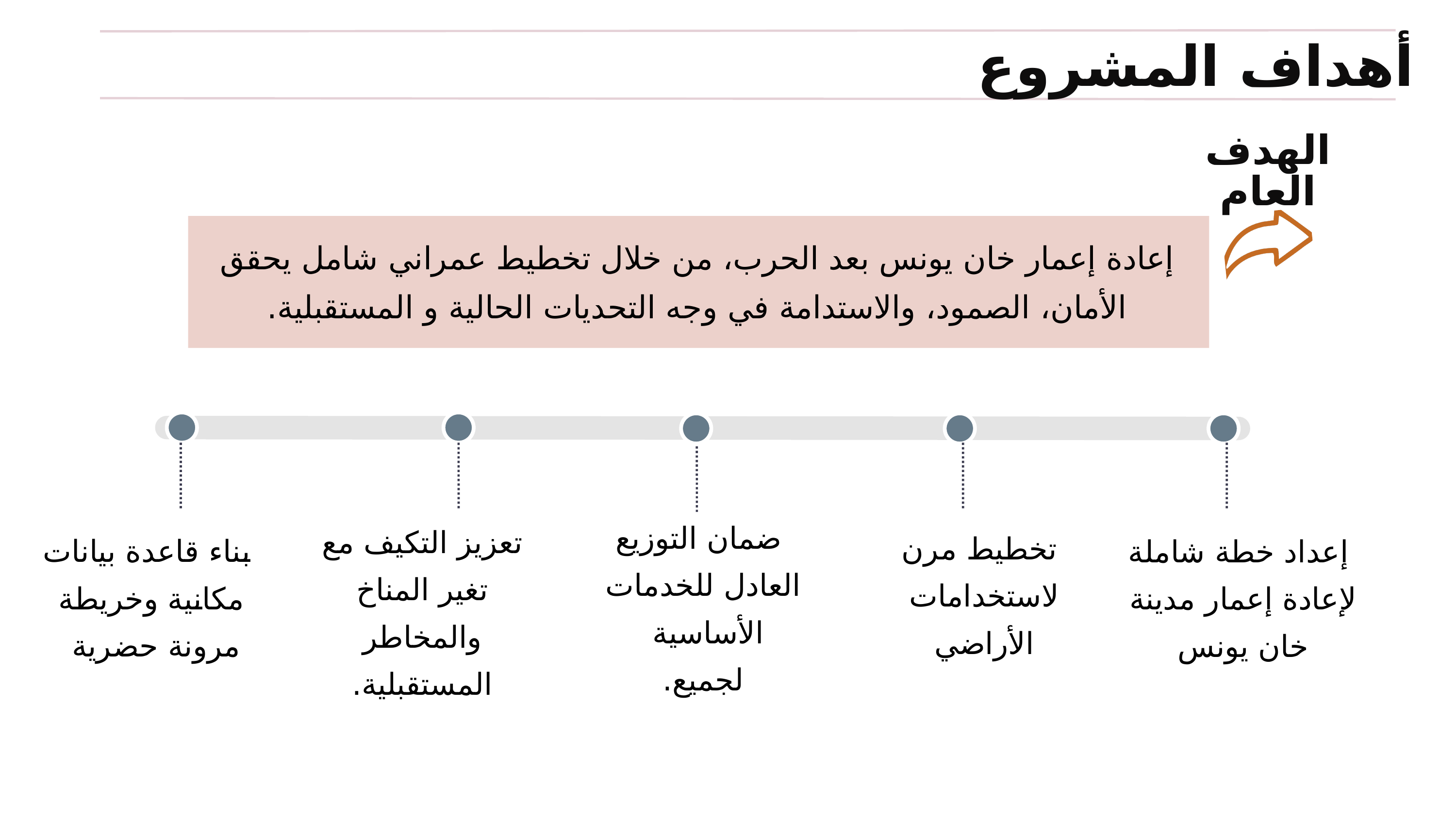

أهداف المشروع

الهدف العام

إعادة إعمار خان يونس بعد الحرب، من خلال تخطيط عمراني شامل يحقق الأمان، الصمود، والاستدامة في وجه التحديات الحالية و المستقبلية.

 ضمان التوزيع العادل للخدمات الأساسية  لجميع.
تعزيز التكيف مع تغير المناخ والمخاطر المستقبلية.
 تخطيط مرن لاستخدامات الأراضي
 بناء قاعدة بيانات مكانية وخريطة مرونة حضرية

 إعداد خطة شاملة لإعادة إعمار مدينة خان يونس